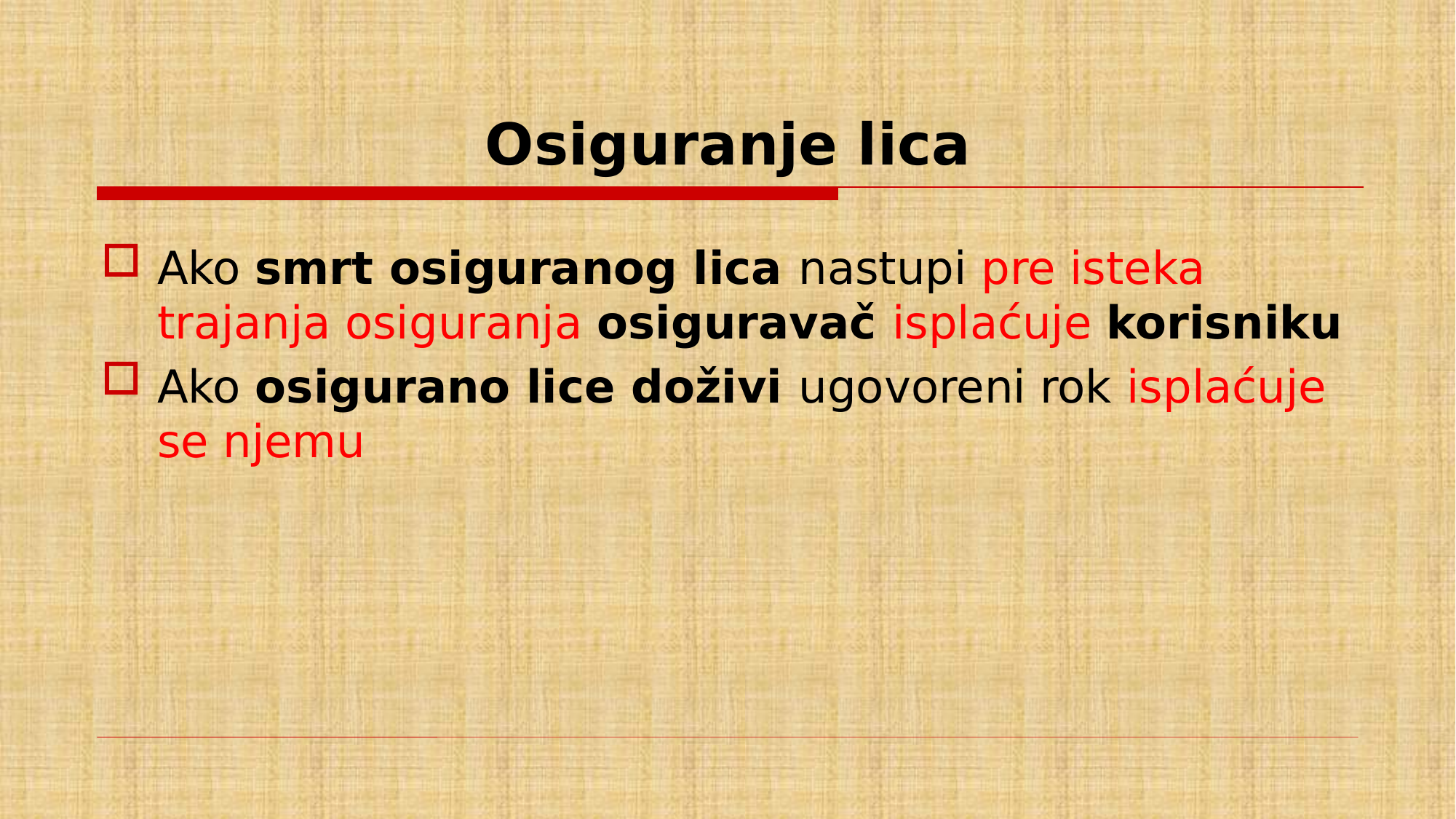

# Osiguranje lica
Ako smrt osiguranog lica nastupi pre isteka trajanja osiguranja osiguravač isplaćuje korisniku
Ako osigurano lice doživi ugovoreni rok isplaćuje se njemu